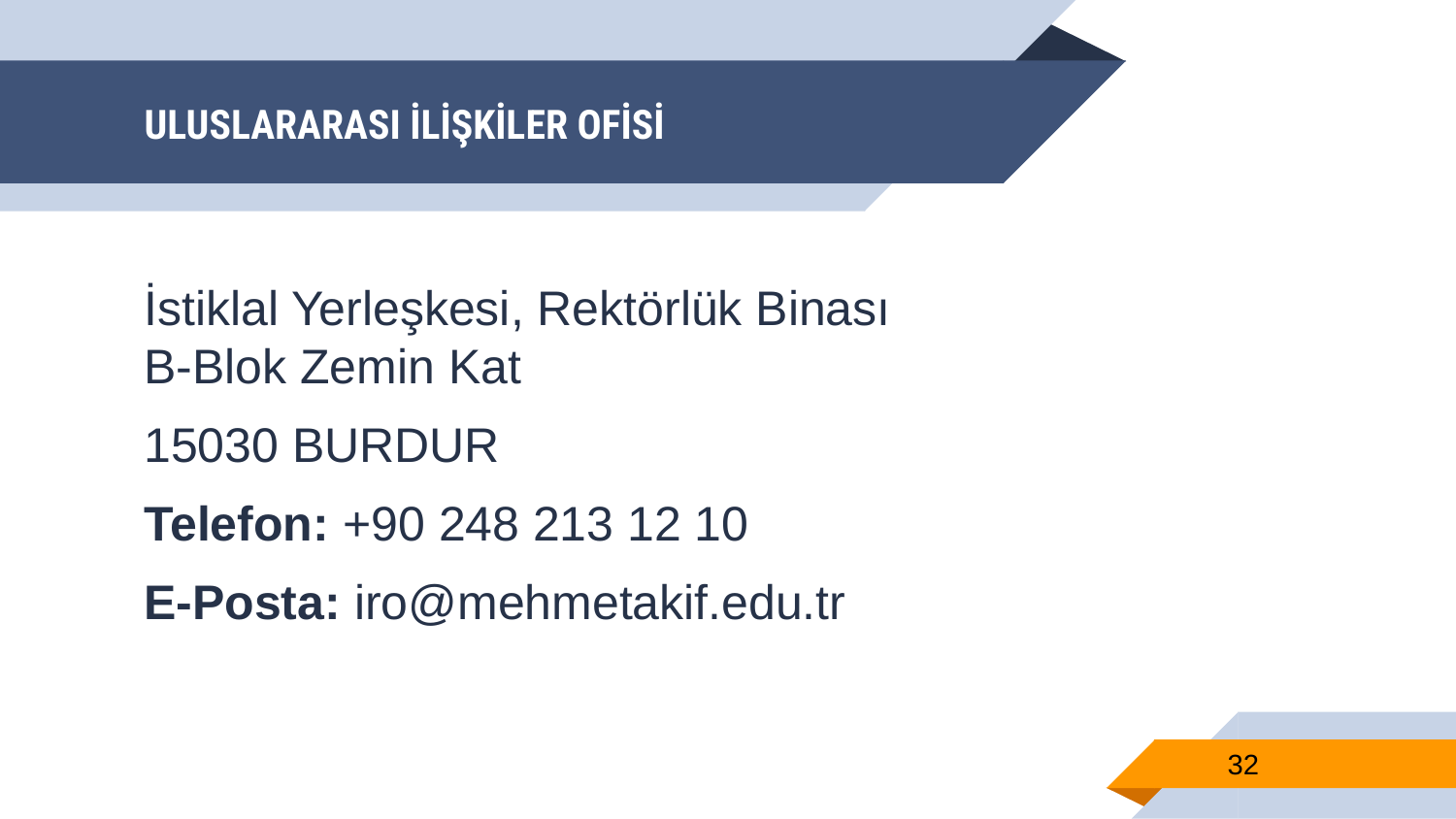

# ULUSLARARASI İLİŞKİLER OFİSİ
İstiklal Yerleşkesi, Rektörlük Binası 
B-Blok Zemin Kat
15030 BURDUR
Telefon: +90 248 213 12 10
E-Posta: iro@mehmetakif.edu.tr

32